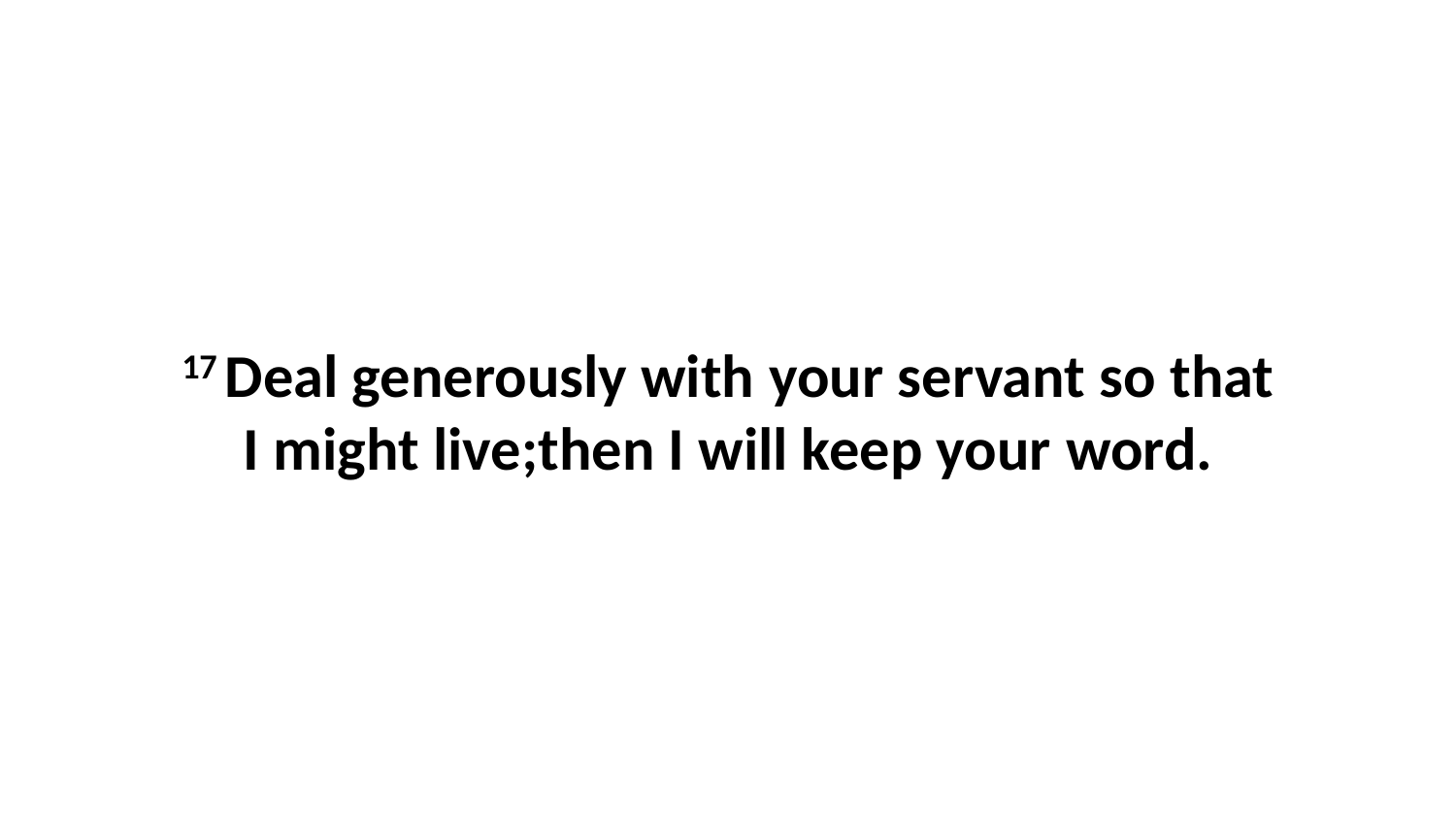

17 Deal generously with your servant so that I might live;then I will keep your word.